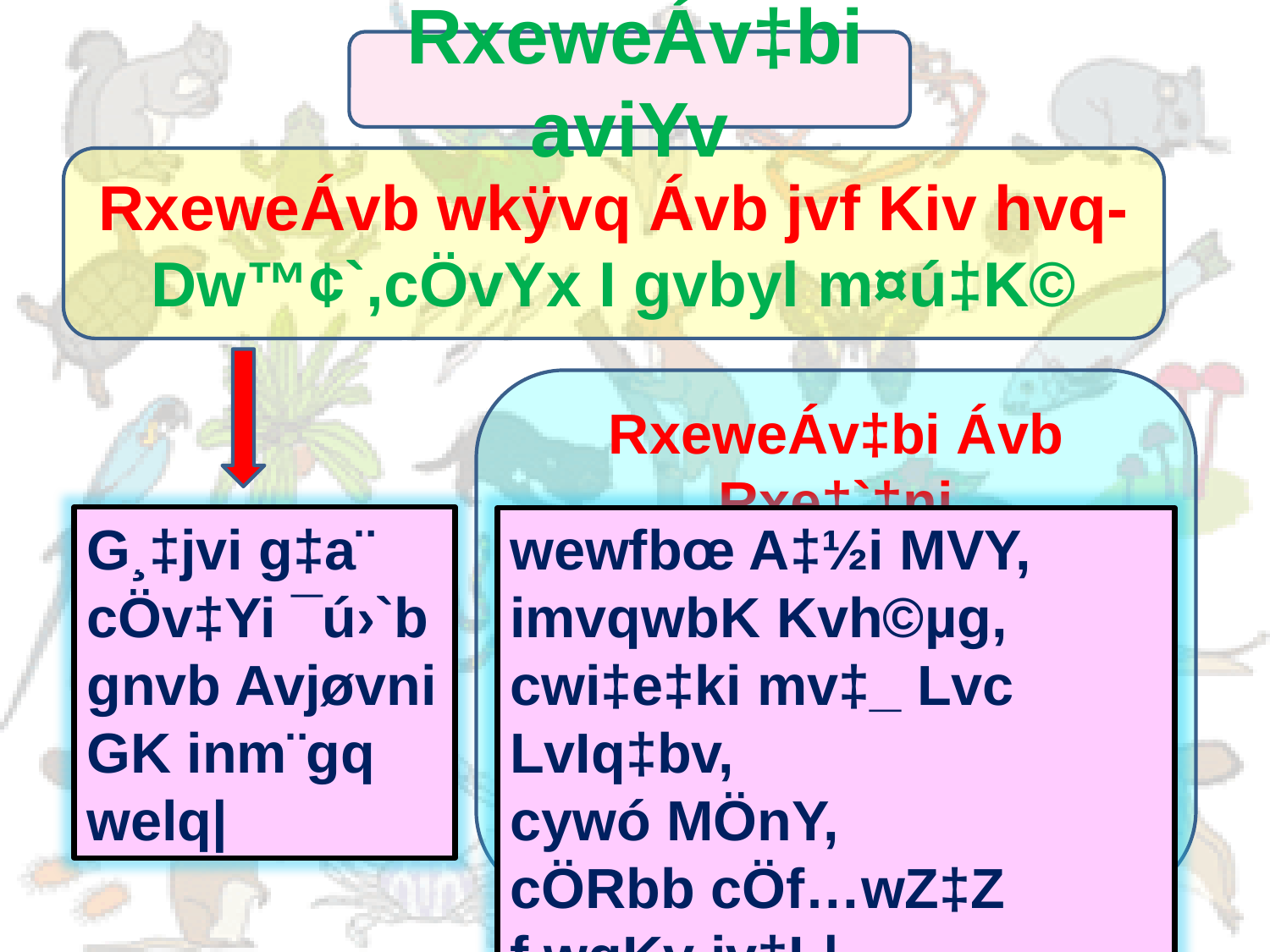

RxeweÁv‡bi aviYv

RxeweÁvb wkÿvq Ávb jvf Kiv hvq-
Dw™¢`,cÖvYx I gvbyl m¤ú‡K©

RxeweÁv‡bi Ávb Rxe‡`‡ni

G¸‡jvi g‡a¨ cÖv‡Yi ¯ú›`b
gnvb Avjøvni
GK inm¨gq welq|
wewfbœ A‡½i MVY,
imvqwbK Kvh©µg,
cwi‡e‡ki mv‡_ Lvc LvIq‡bv,
cywó MÖnY,
cÖRbb cÖf…wZ‡Z f‚wgKv iv‡L|